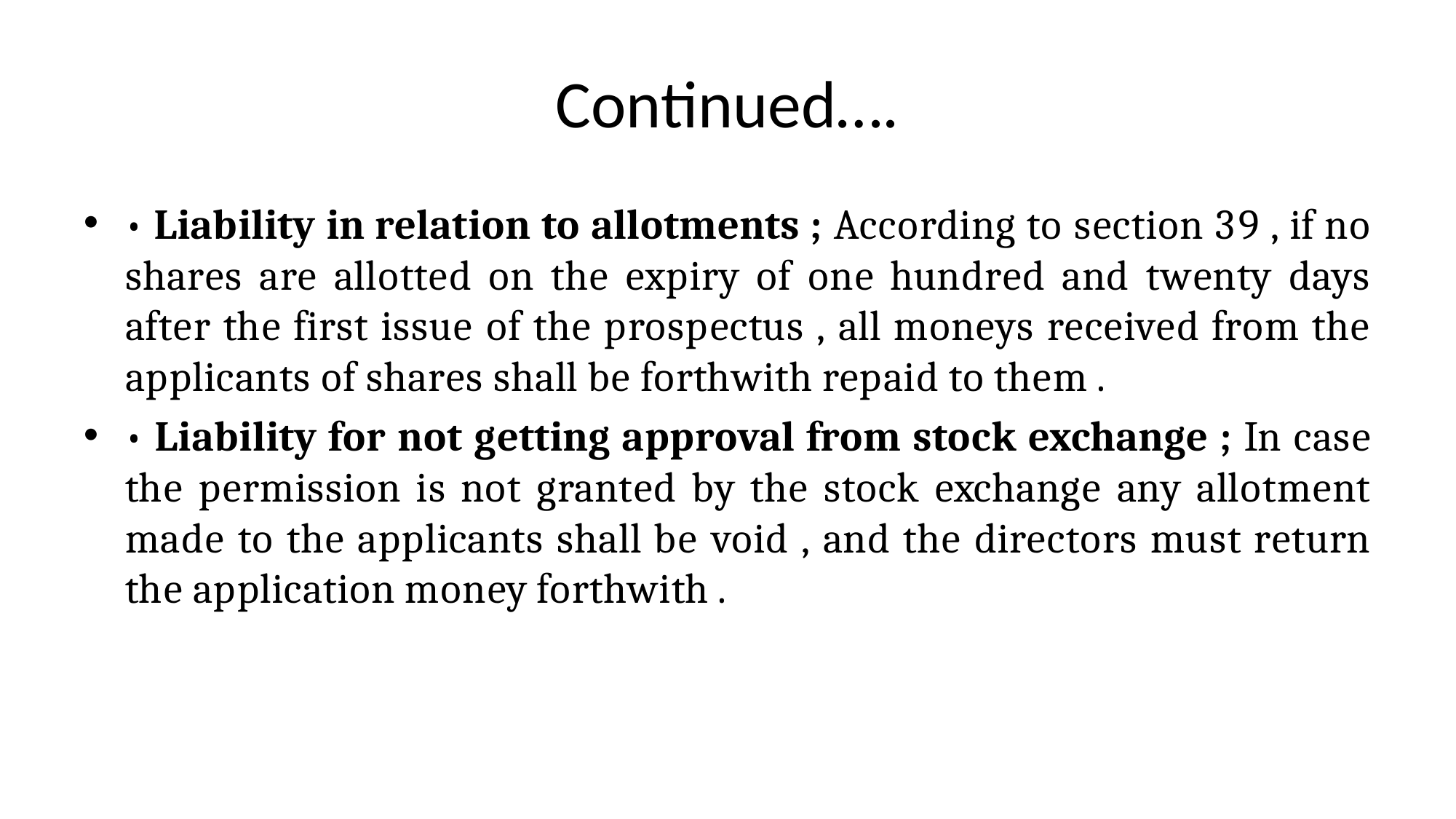

# Continued….
• Liability in relation to allotments ; According to section 39 , if no shares are allotted on the expiry of one hundred and twenty days after the first issue of the prospectus , all moneys received from the applicants of shares shall be forthwith repaid to them .
• Liability for not getting approval from stock exchange ; In case the permission is not granted by the stock exchange any allotment made to the applicants shall be void , and the directors must return the application money forthwith .